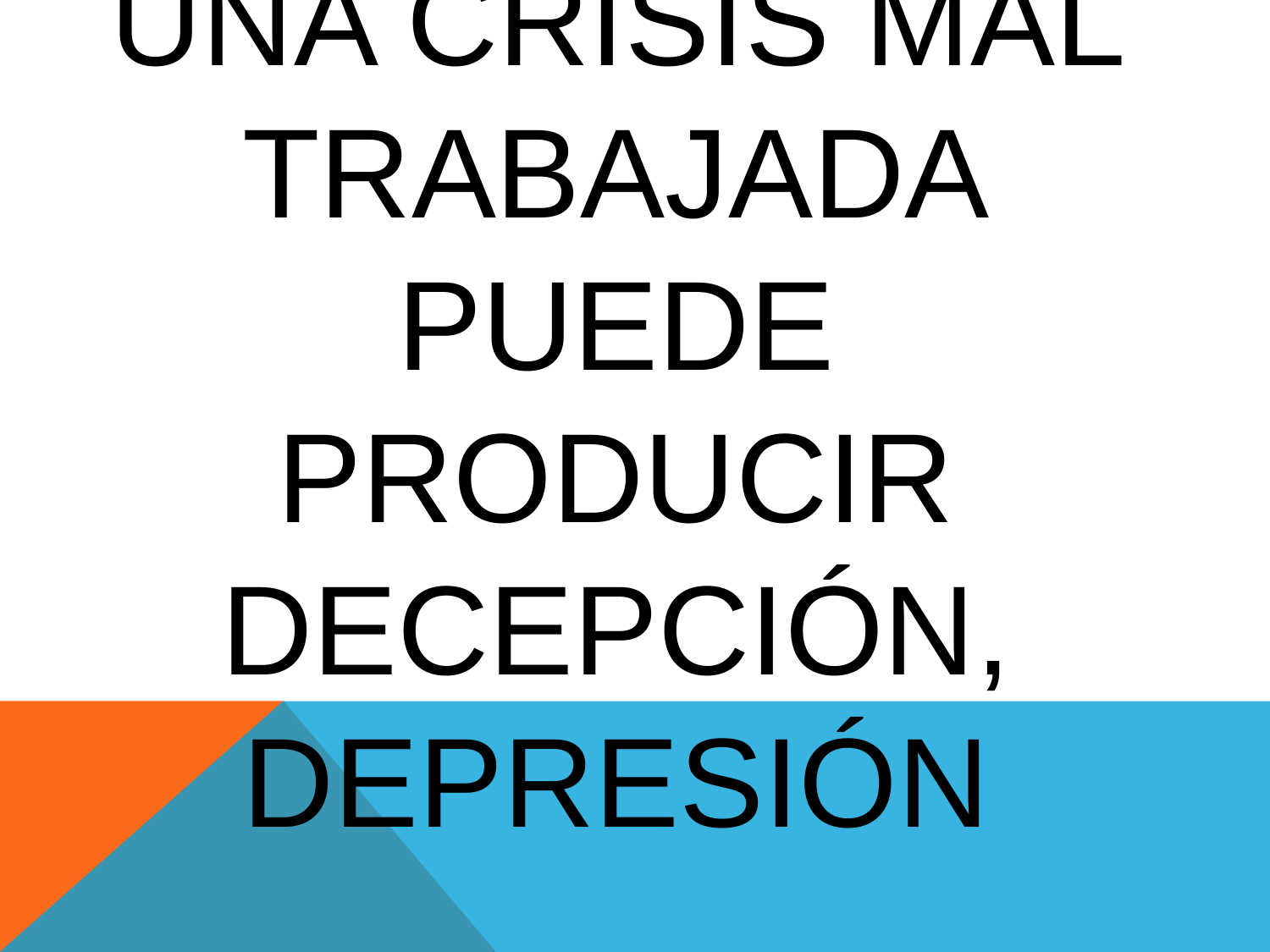

# Una crisis mal trabajada puede producir decepción, depresión